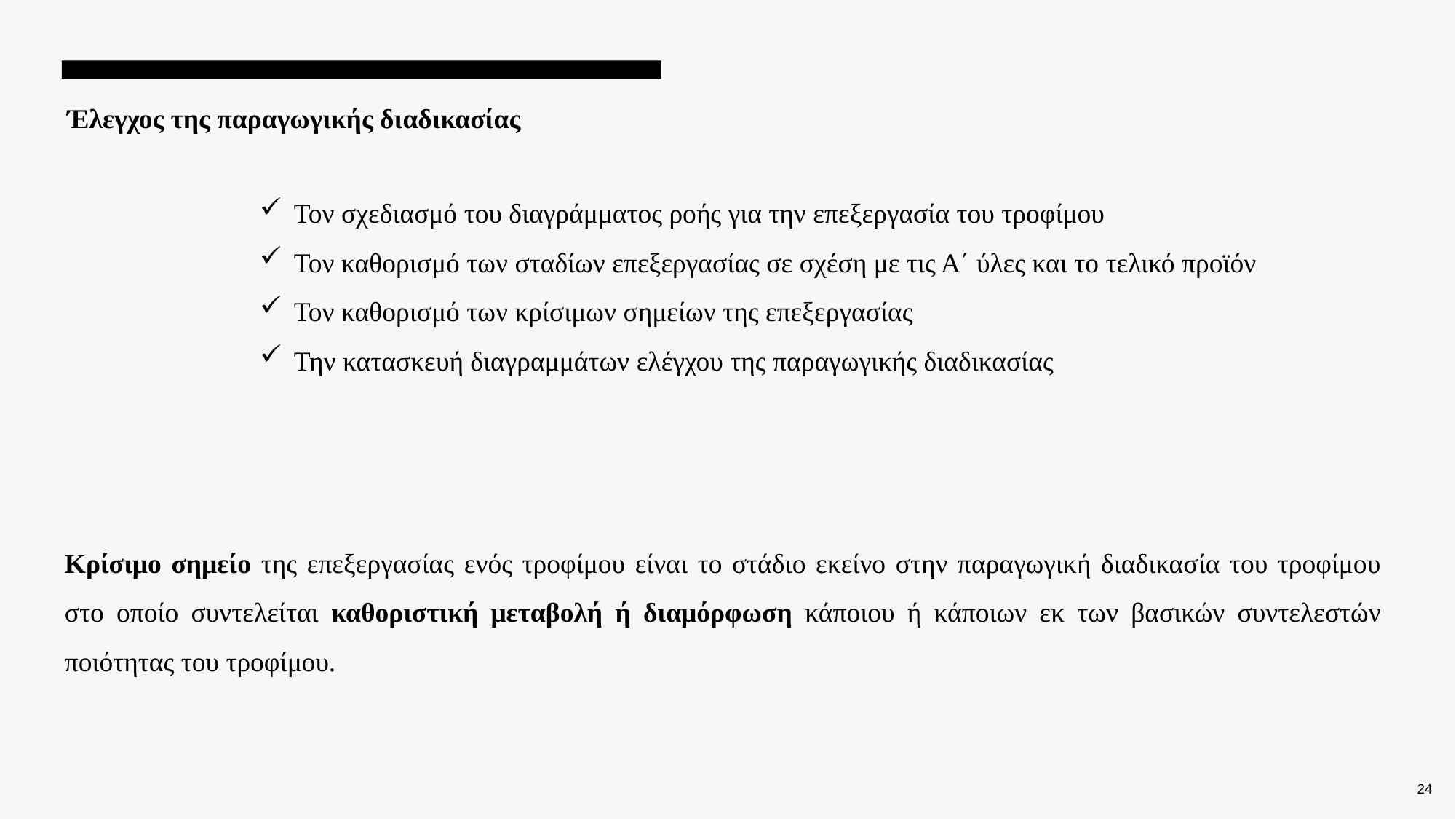

Έλεγχος της παραγωγικής διαδικασίας
Τον σχεδιασμό του διαγράμματος ροής για την επεξεργασία του τροφίμου
Τον καθορισμό των σταδίων επεξεργασίας σε σχέση με τις Α΄ ύλες και το τελικό προϊόν
Τον καθορισμό των κρίσιμων σημείων της επεξεργασίας
Την κατασκευή διαγραμμάτων ελέγχου της παραγωγικής διαδικασίας
Κρίσιμο σημείο της επεξεργασίας ενός τροφίμου είναι το στάδιο εκείνο στην παραγωγική διαδικασία του τροφίμου στο οποίο συντελείται καθοριστική μεταβολή ή διαμόρφωση κάποιου ή κάποιων εκ των βασικών συντελεστών ποιότητας του τροφίμου.
24